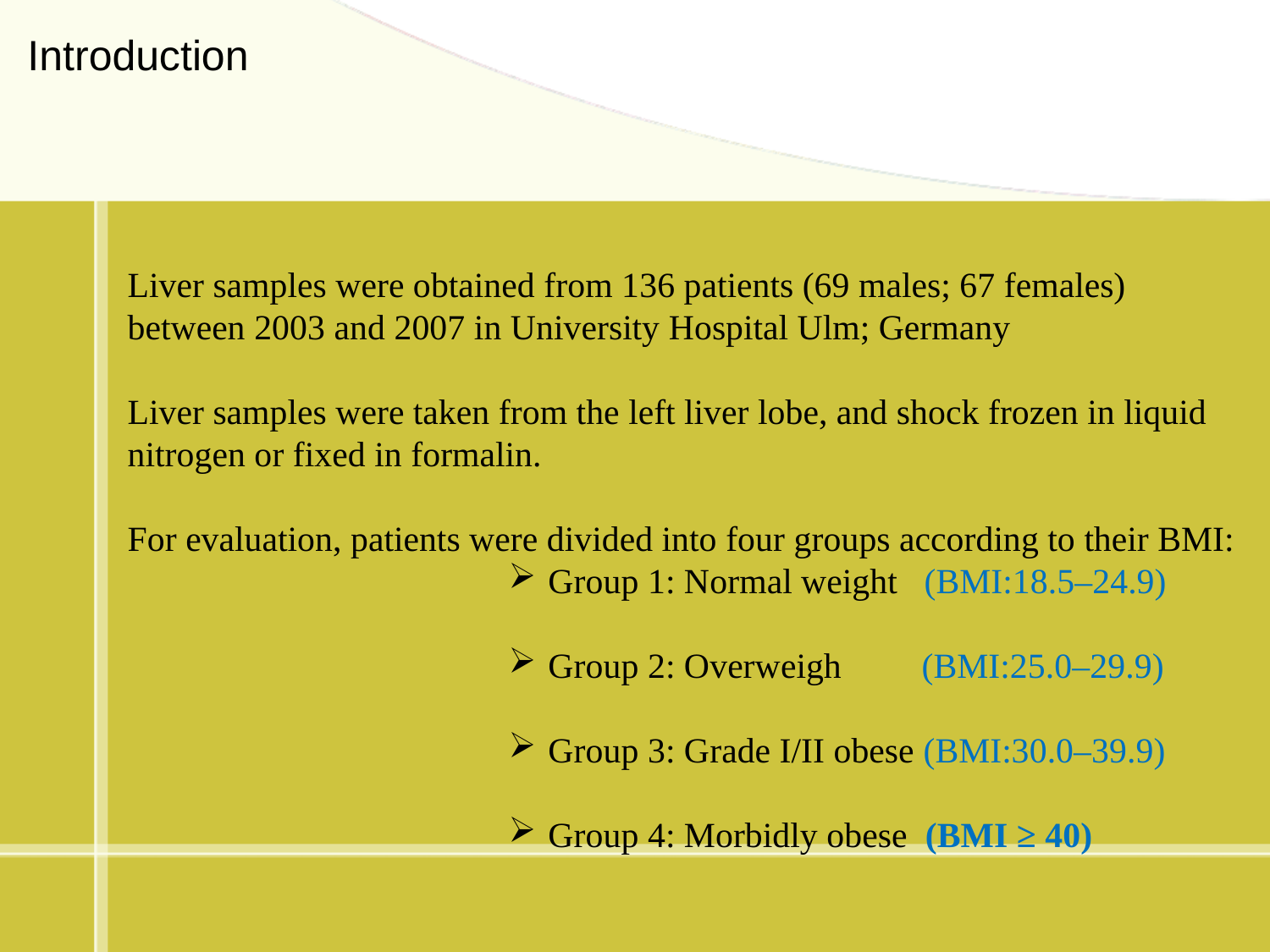

Introduction
Liver samples were obtained from 136 patients (69 males; 67 females) between 2003 and 2007 in University Hospital Ulm; Germany

Liver samples were taken from the left liver lobe, and shock frozen in liquid nitrogen or fixed in formalin.

For evaluation, patients were divided into four groups according to their BMI:
Group 1: Normal weight   (BMI:18.5–24.9)

Group 2: Overweigh         (BMI:25.0–29.9)

Group 3: Grade I/II obese (BMI:30.0–39.9)

Group 4: Morbidly obese  (BMI ≥ 40)